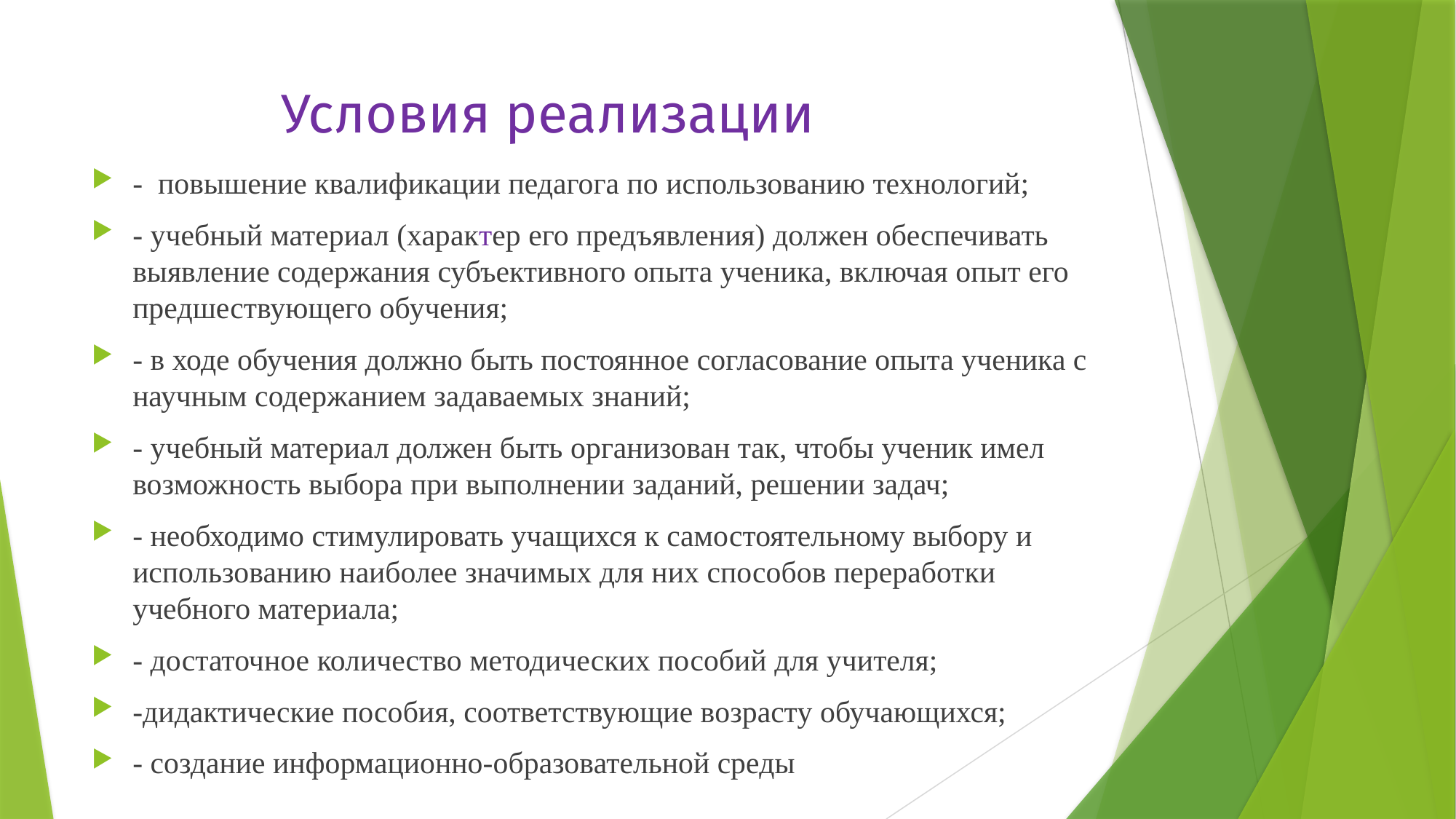

# Условия реализации
-  повышение квалификации педагога по использованию технологий;
- учебный материал (характер его предъявления) должен обеспечивать выявление содержания субъективного опыта ученика, включая опыт его предшествующего обучения;
- в ходе обучения должно быть постоянное согласование опыта ученика с научным содержанием задаваемых знаний;
- учебный материал должен быть организован так, чтобы ученик имел возможность выбора при выполнении заданий, решении задач;
- необходимо стимулировать учащихся к самостоятельному выбору и использованию наиболее значимых для них способов переработки учебного материала;
- достаточное количество методических пособий для учителя;
-дидактические пособия, соответствующие возрасту обучающихся;
- создание информационно-образовательной среды